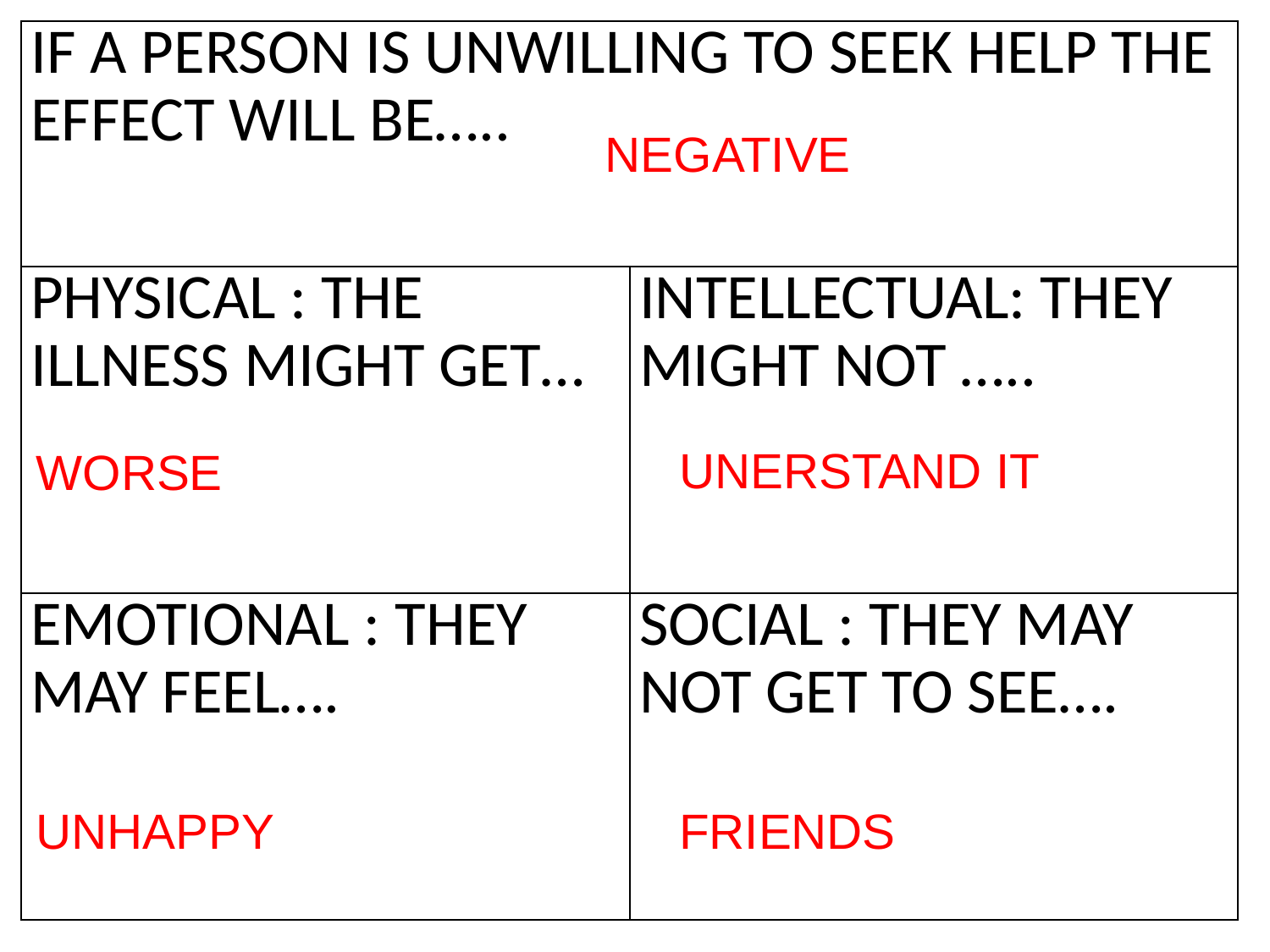

| IF A PERSON IS UNWILLING TO SEEK HELP THE EFFECT WILL BE….. |  |
| --- | --- |
| PHYSICAL : THE ILLNESS MIGHT GET… | INTELLECTUAL: THEY MIGHT NOT ….. |
| EMOTIONAL : THEY MAY FEEL…. | SOCIAL : THEY MAY NOT GET TO SEE…. |
NEGATIVE
UNERSTAND IT
WORSE
UNHAPPY
FRIENDS